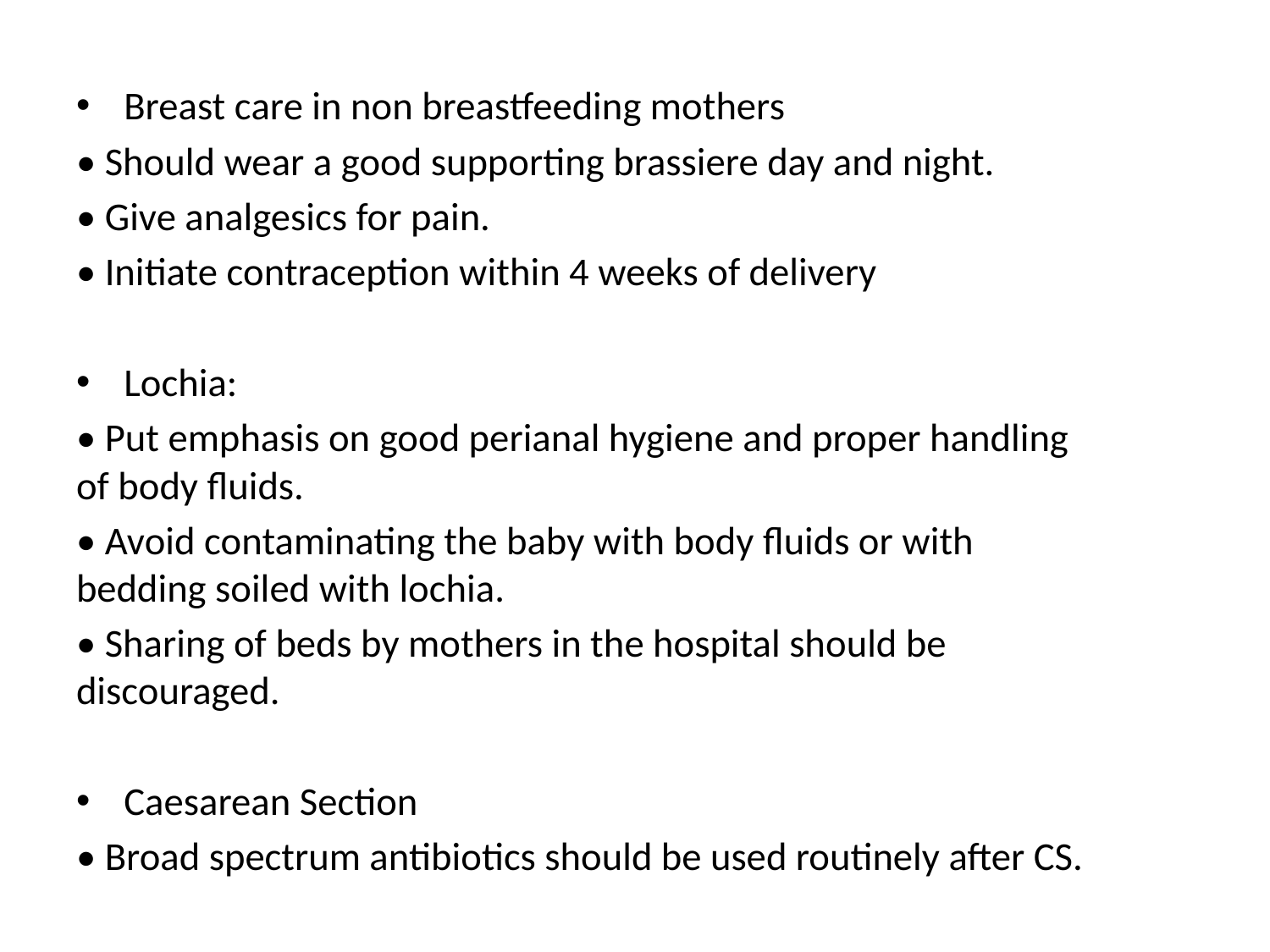

Breast care in non breastfeeding mothers
• Should wear a good supporting brassiere day and night.
• Give analgesics for pain.
• Initiate contraception within 4 weeks of delivery

Lochia:
• Put emphasis on good perianal hygiene and proper handling of body fluids.
• Avoid contaminating the baby with body fluids or with bedding soiled with lochia.
• Sharing of beds by mothers in the hospital should be discouraged.

Caesarean Section
• Broad spectrum antibiotics should be used routinely after CS.